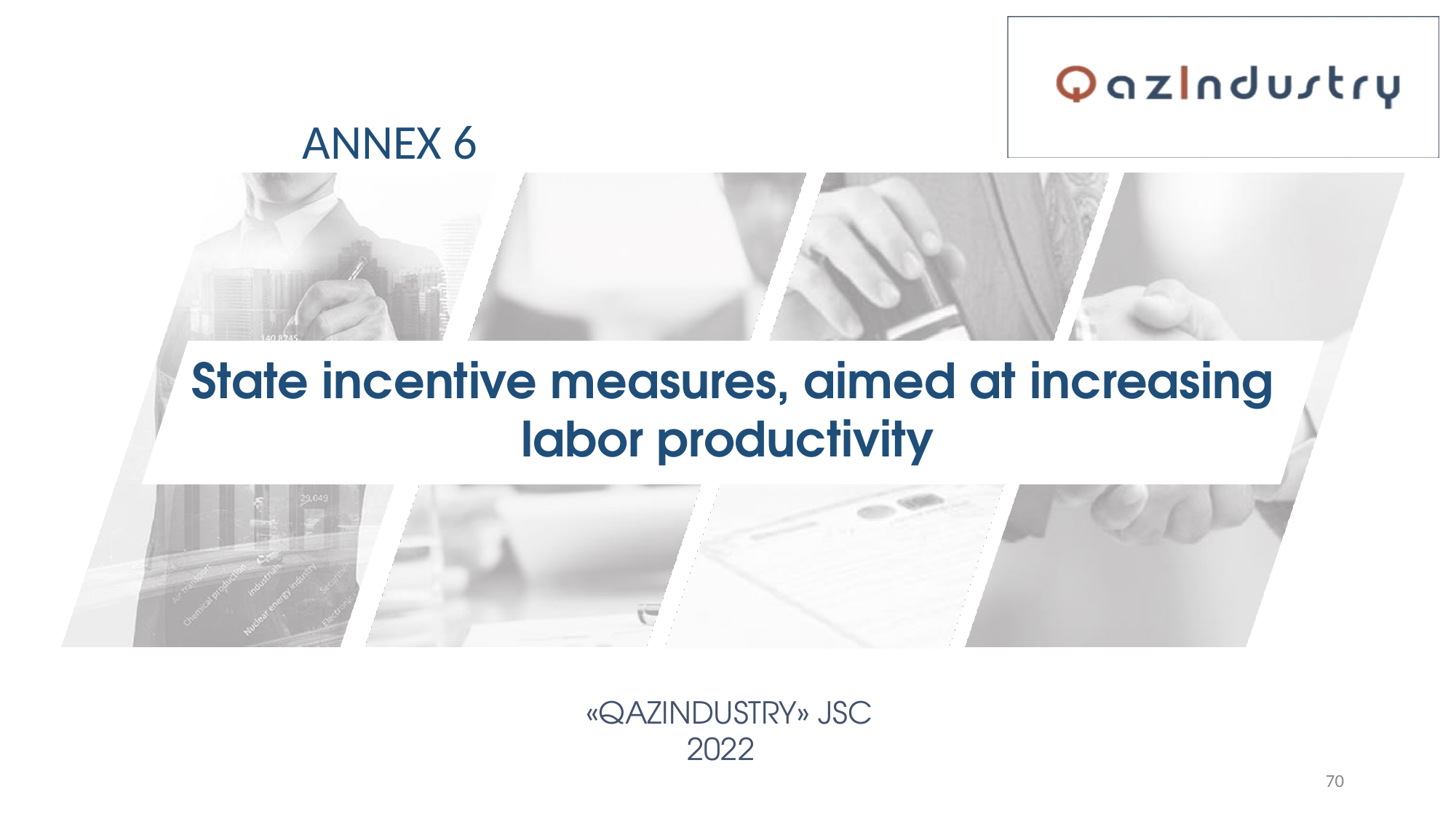

# ANNEX 6

State incentive measures, aimed at increasing labor productivity
 «QAZINDUSTRY» JSC
2022
70